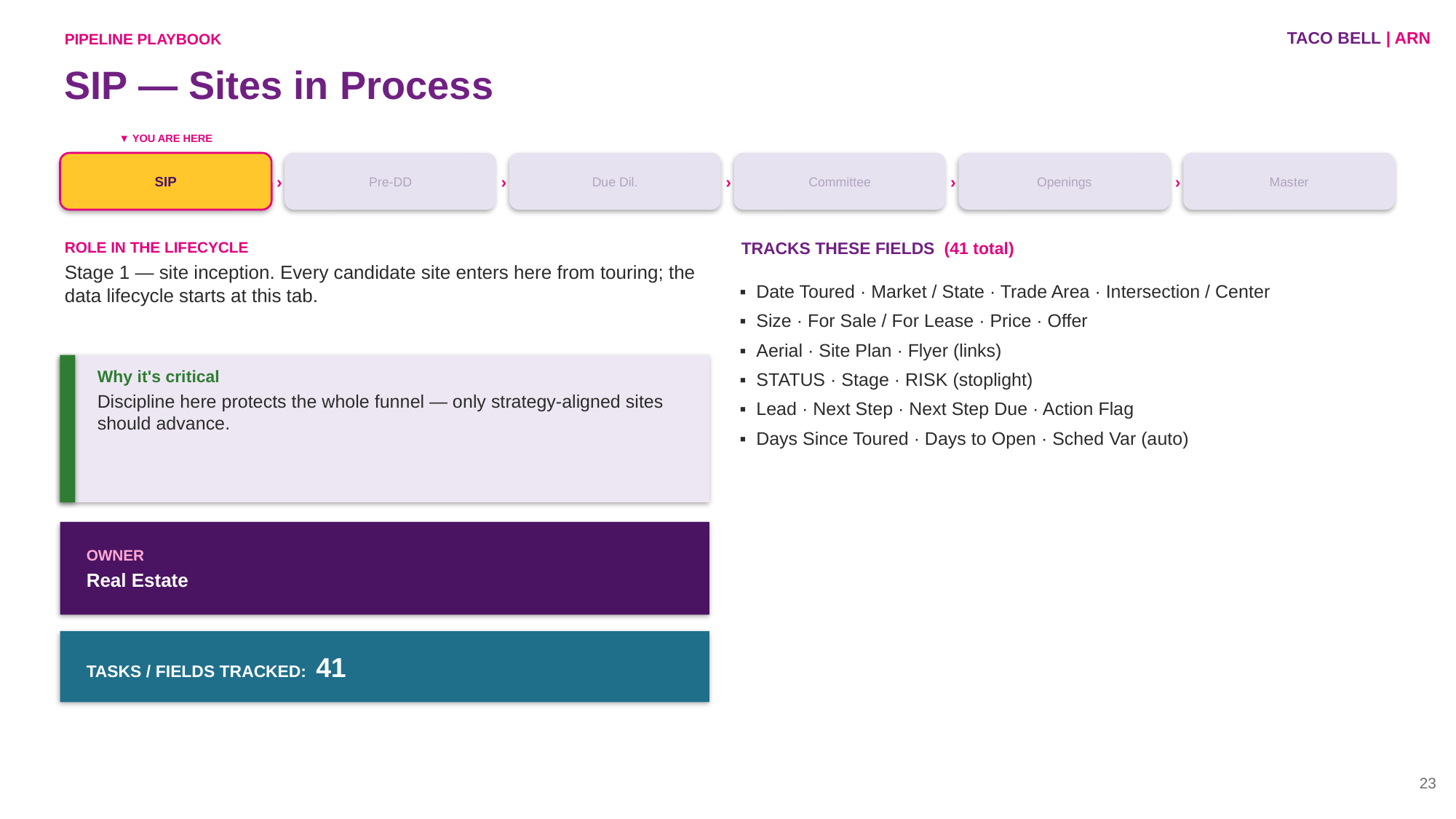

TACO BELL | ARN
PIPELINE PLAYBOOK
SIP — Sites in Process
▼ YOU ARE HERE

SIP
›

Pre-DD
›

Due Dil.
›

Committee
›

Openings
›

Master
ROLE IN THE LIFECYCLE
Stage 1 — site inception. Every candidate site enters here from touring; the data lifecycle starts at this tab.
TRACKS THESE FIELDS  (41 total)
▪  Date Toured · Market / State · Trade Area · Intersection / Center
▪  Size · For Sale / For Lease · Price · Offer
▪  Aerial · Site Plan · Flyer (links)
▪  STATUS · Stage · RISK (stoplight)
▪  Lead · Next Step · Next Step Due · Action Flag
▪  Days Since Toured · Days to Open · Sched Var (auto)

Why it's critical
Discipline here protects the whole funnel — only strategy-aligned sites should advance.

OWNER
Real Estate

TASKS / FIELDS TRACKED:  41
23